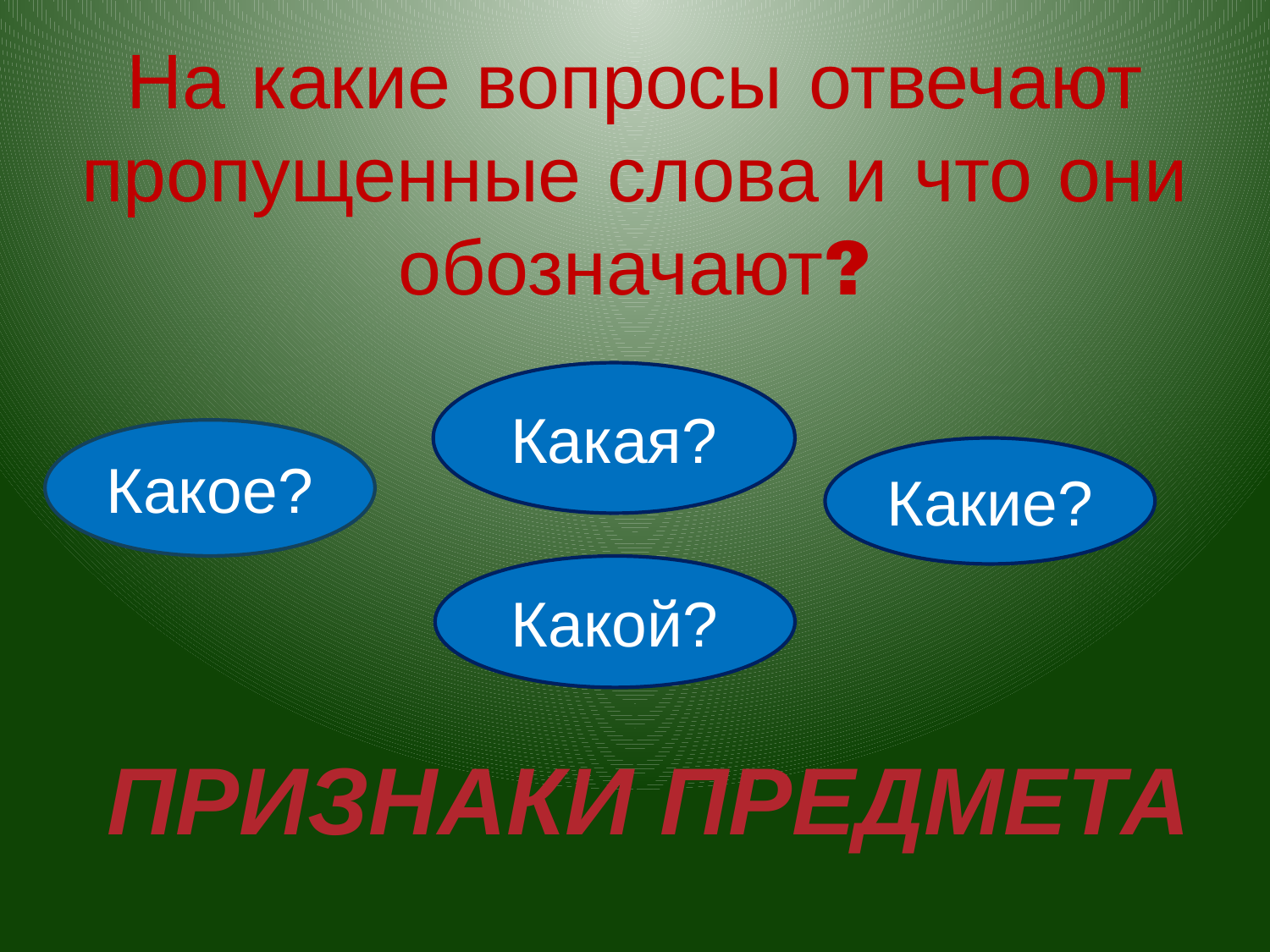

# На какие вопросы отвечают пропущенные слова и что они обозначают?
Какая?
Какое?
Какие?
Какой?
ПРИЗНАКИ ПРЕДМЕТА